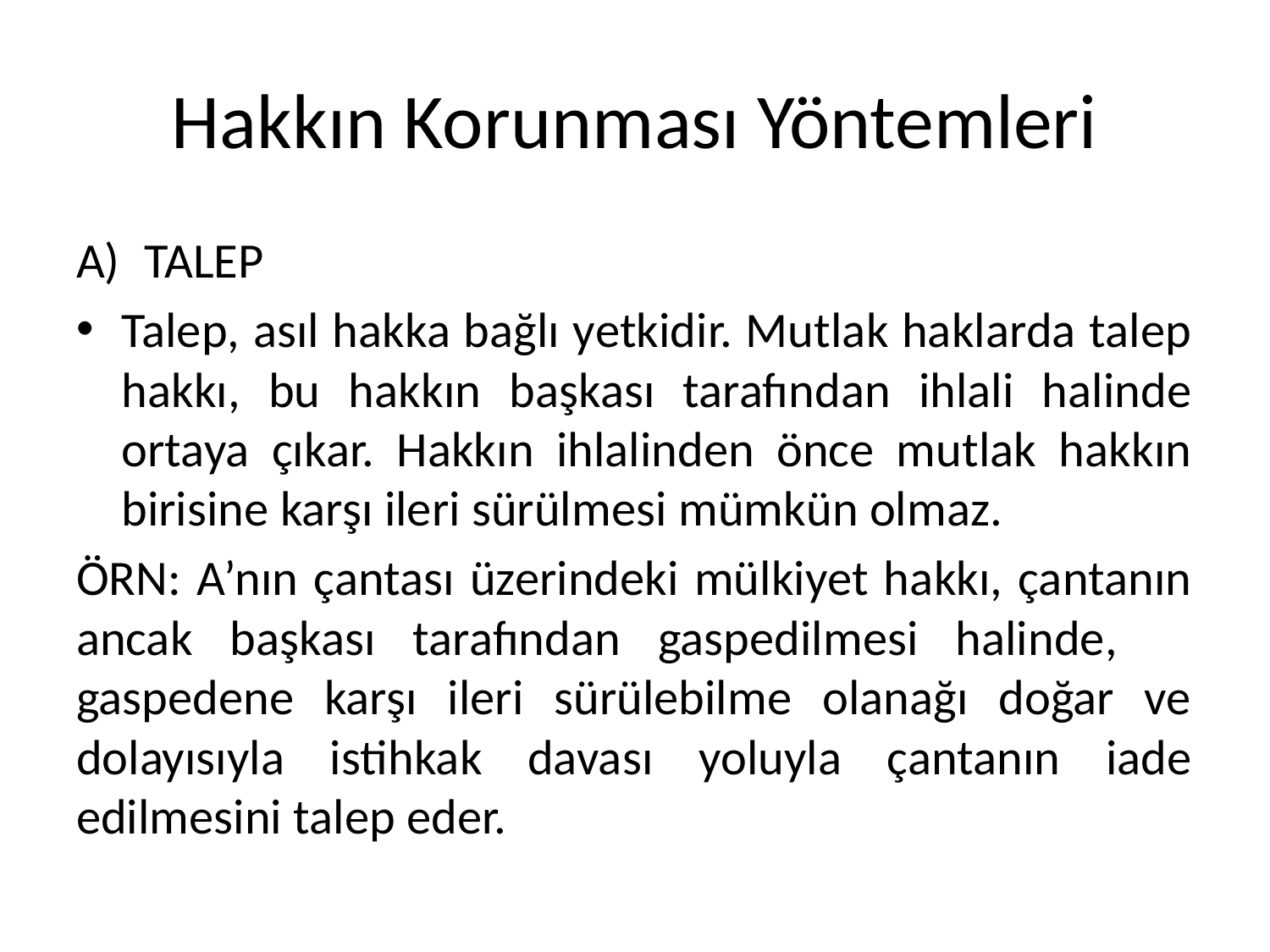

# Hakkın Korunması Yöntemleri
TALEP
Talep, asıl hakka bağlı yetkidir. Mutlak haklarda talep hakkı, bu hakkın başkası tarafından ihlali halinde ortaya çıkar. Hakkın ihlalinden önce mutlak hakkın birisine karşı ileri sürülmesi mümkün olmaz.
ÖRN: A’nın çantası üzerindeki mülkiyet hakkı, çantanın ancak başkası tarafından gaspedilmesi halinde,   gaspedene karşı ileri sürülebilme olanağı doğar ve dolayısıyla istihkak davası yoluyla çantanın iade edilmesini talep eder.